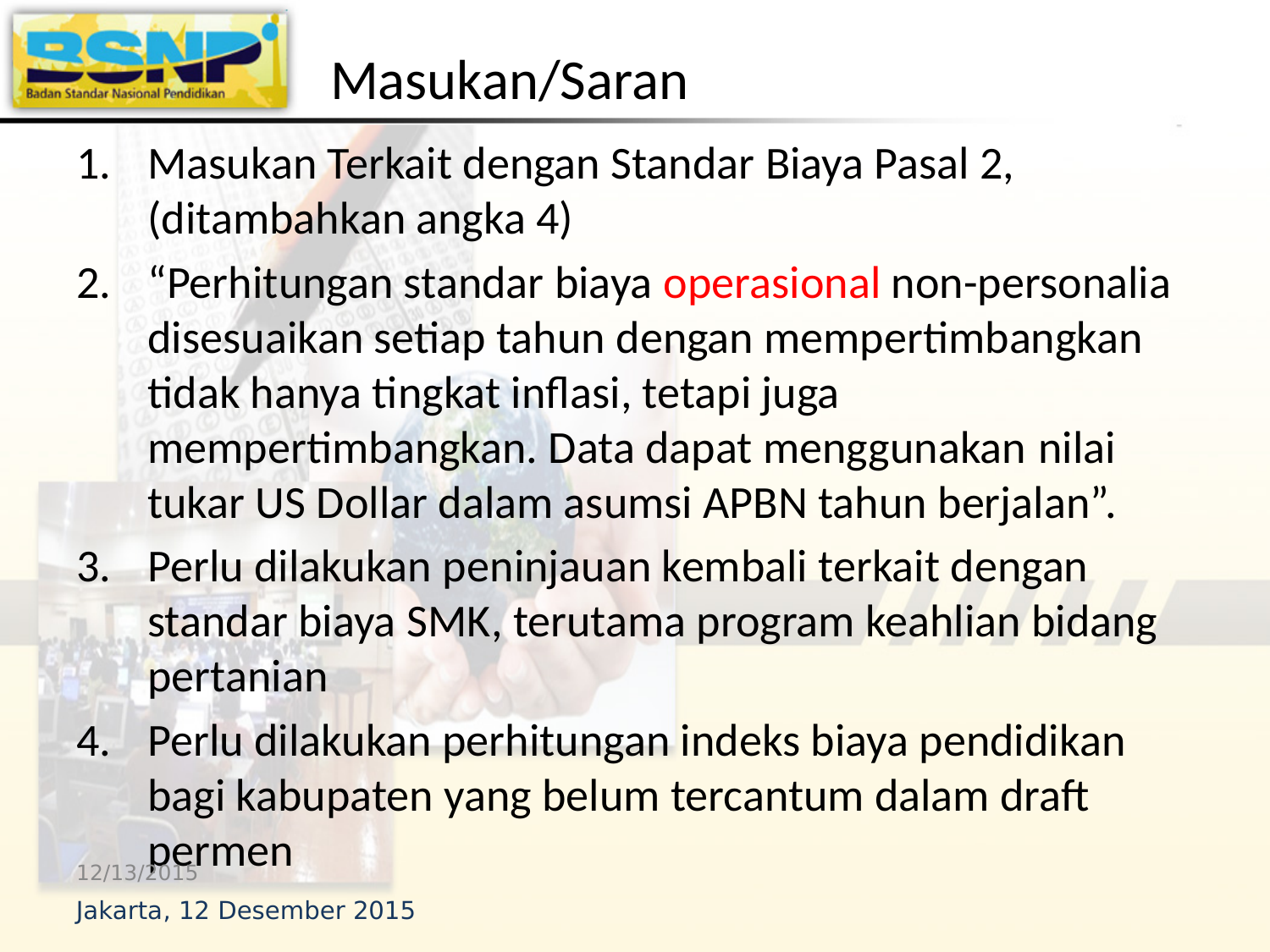

# Masukan/Saran
Masukan Terkait dengan Standar Biaya Pasal 2, (ditambahkan angka 4)
“Perhitungan standar biaya operasional non-personalia disesuaikan setiap tahun dengan mempertimbangkan tidak hanya tingkat inflasi, tetapi juga mempertimbangkan. Data dapat menggunakan nilai tukar US Dollar dalam asumsi APBN tahun berjalan”.
Perlu dilakukan peninjauan kembali terkait dengan standar biaya SMK, terutama program keahlian bidang pertanian
Perlu dilakukan perhitungan indeks biaya pendidikan bagi kabupaten yang belum tercantum dalam draft permen
12/13/2015